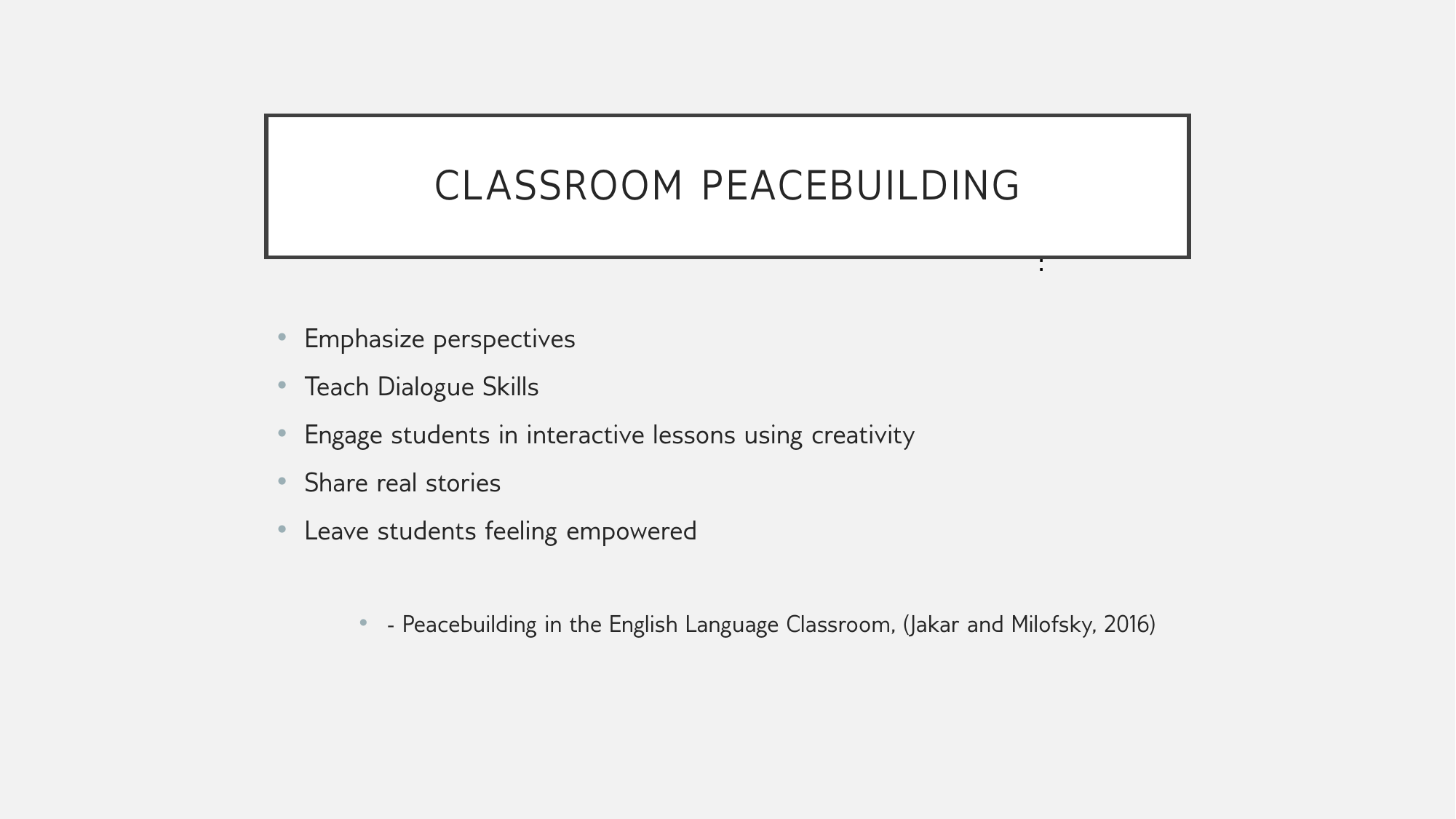

# Classroom Peacebuilding
:

Emphasize perspectives
Teach Dialogue Skills
Engage students in interactive lessons using creativity
Share real stories
Leave students feeling empowered

- Peacebuilding in the English Language Classroom, (Jakar and Milofsky, 2016)